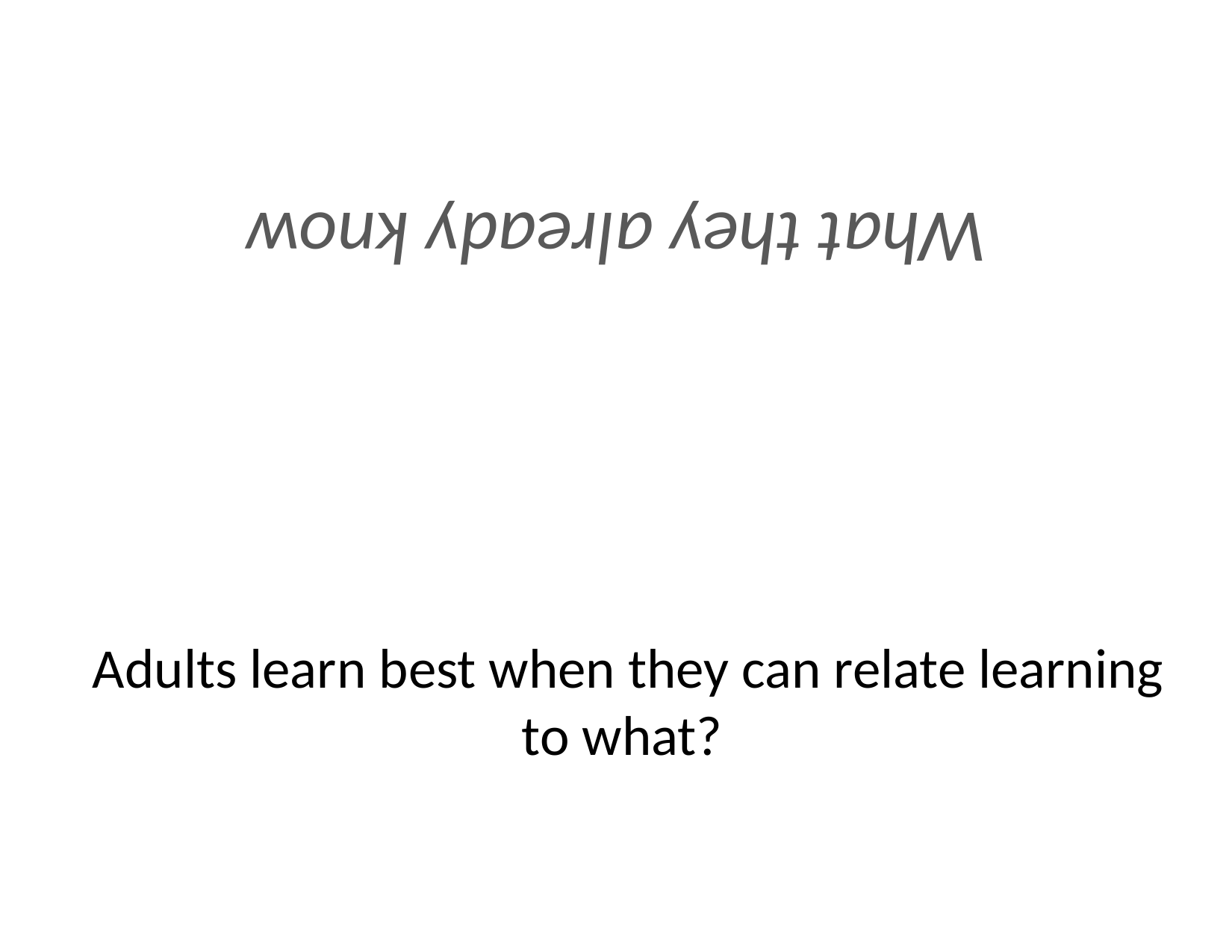

What they already know
# Adults learn best when they can relate learning to what?